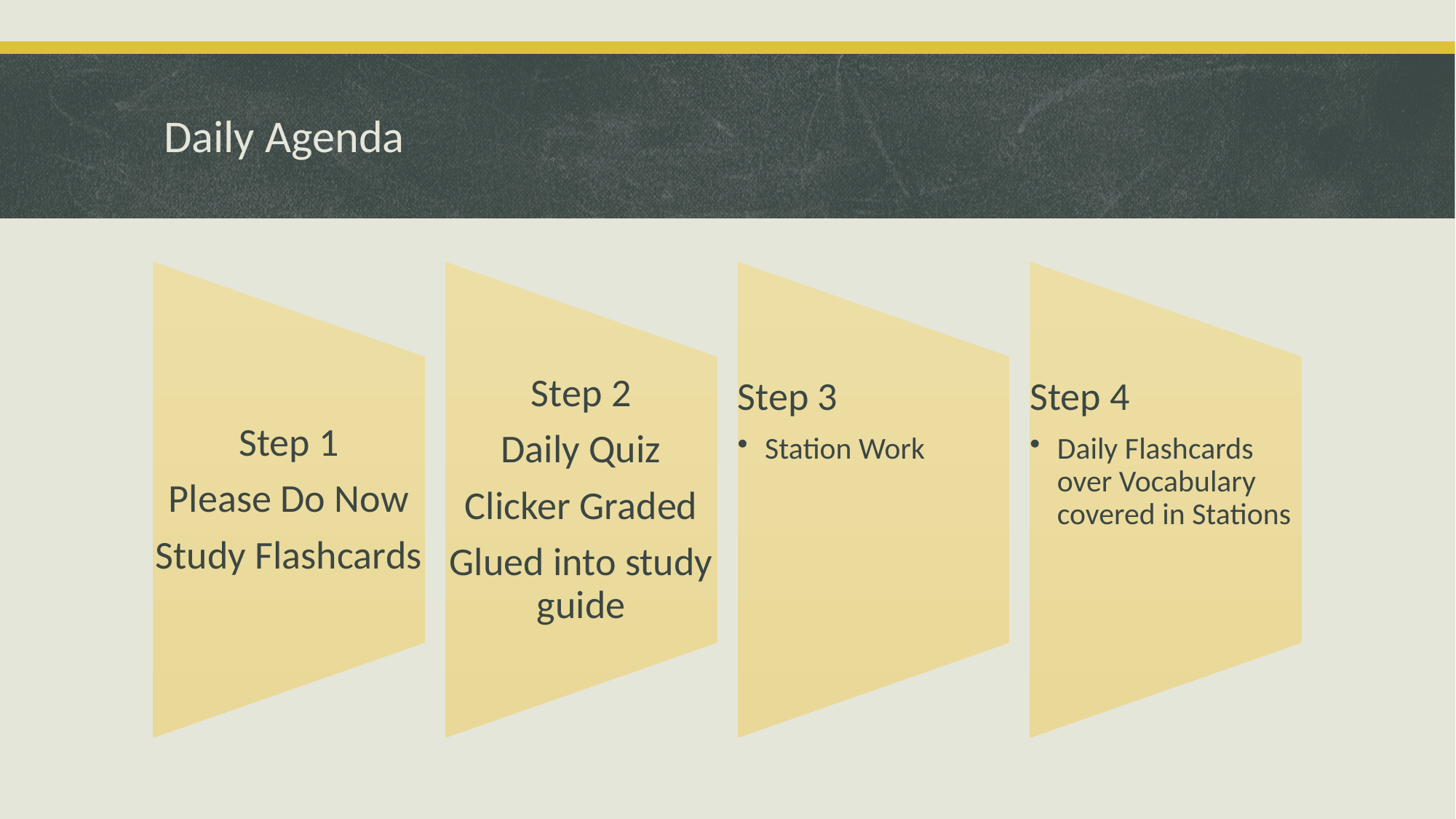

# Daily Agenda
Step 1
Please Do Now
Study Flashcards
Step 2
Daily Quiz
Clicker Graded
Glued into study guide
Step 3
Station Work
Step 4
Daily Flashcards over Vocabulary covered in Stations